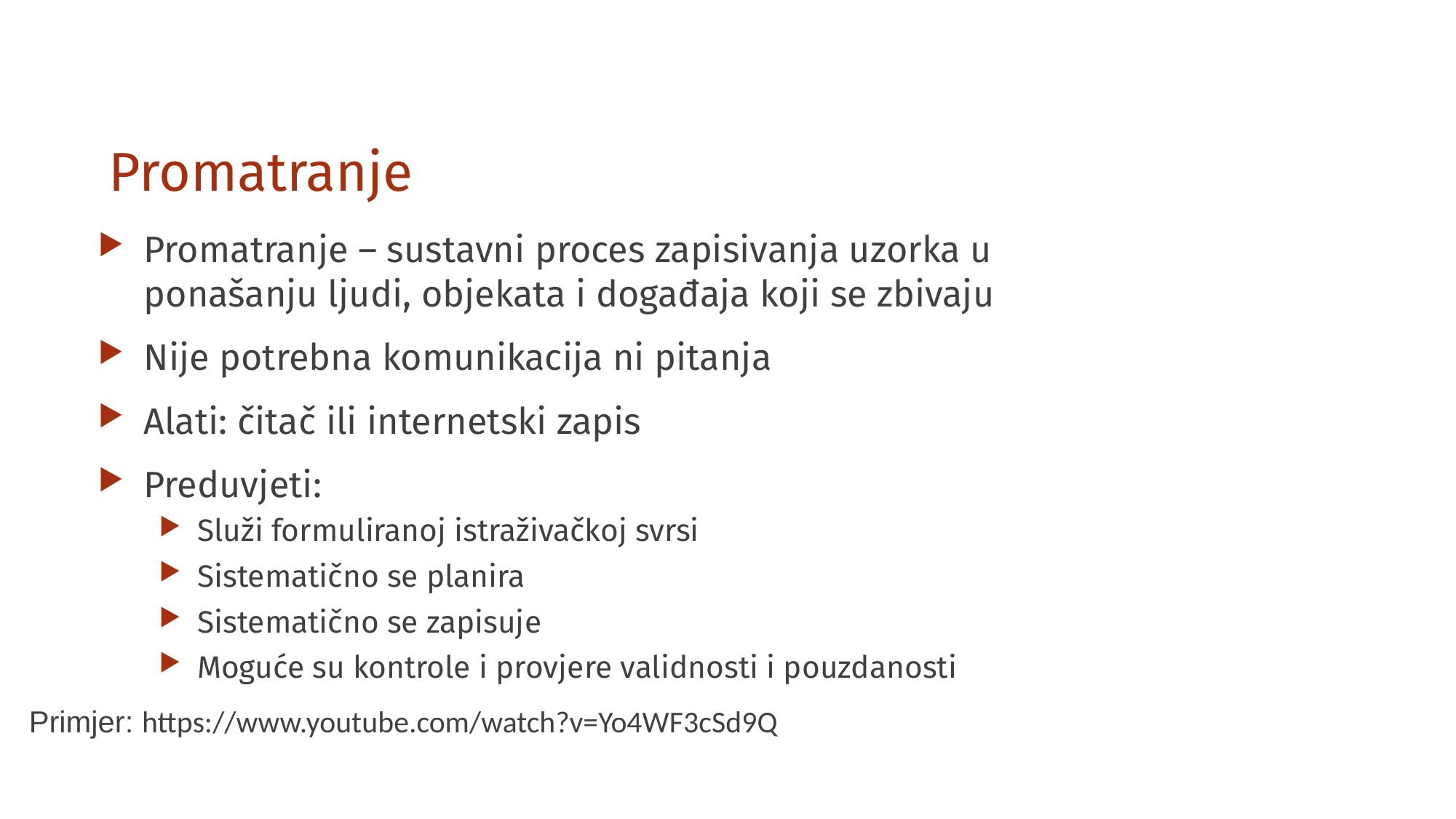

Promatranje
Promatranje – sustavni proces zapisivanja uzorka u ponašanju ljudi, objekata i događaja koji se zbivaju
Nije potrebna komunikacija ni pitanja
Alati: čitač ili internetski zapis
Preduvjeti:
Služi formuliranoj istraživačkoj svrsi
Sistematično se planira
Sistematično se zapisuje
Moguće su kontrole i provjere validnosti i pouzdanosti
Primjer: https://www.youtube.com/watch?v=Yo4WF3cSd9Q